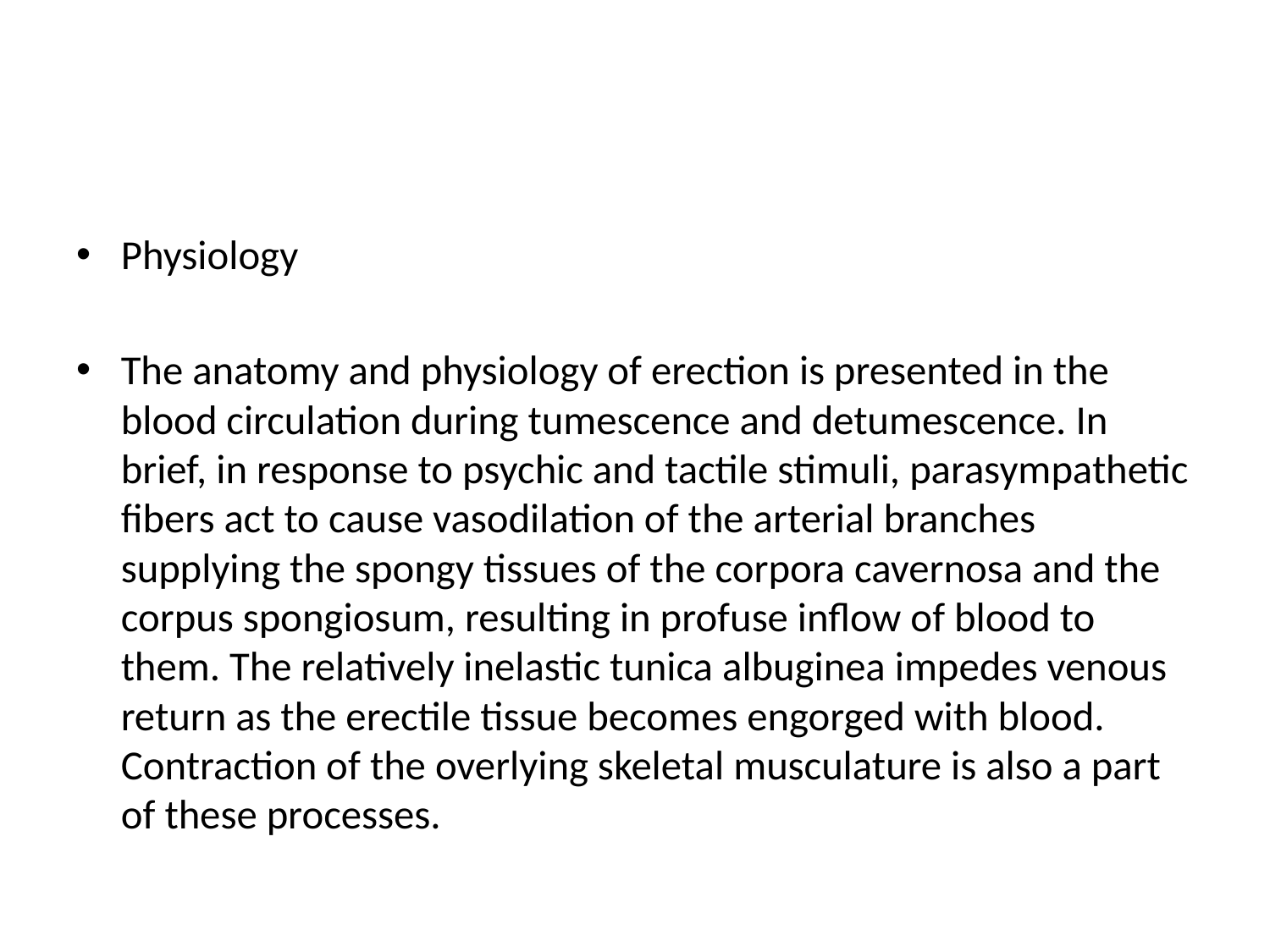

#
Physiology

The anatomy and physiology of erection is presented in the blood circulation during tumescence and detumescence. In brief, in response to psychic and tactile stimuli, parasympathetic fibers act to cause vasodilation of the arterial branches supplying the spongy tissues of the corpora cavernosa and the corpus spongiosum, resulting in profuse inflow of blood to them. The relatively inelastic tunica albuginea impedes venous return as the erectile tissue becomes engorged with blood. Contraction of the overlying skeletal musculature is also a part of these processes.